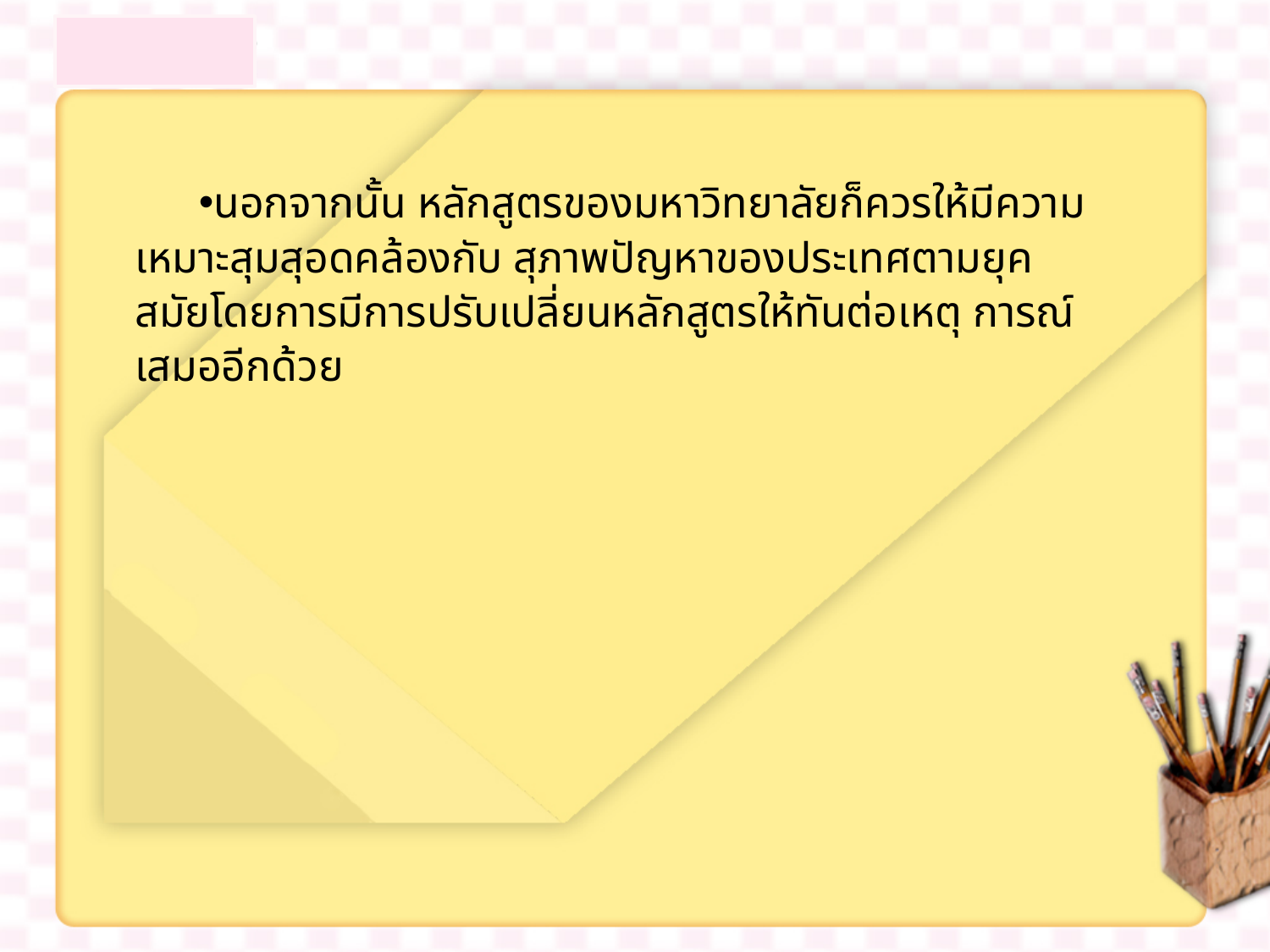

นอกจากนั้น หลักสูตรของมหาวิทยาลัยก็ควรให้มีความเหมาะสุมสุอดคล้องกับ สุภาพปัญหาของประเทศตามยุคสมัยโดยการมีการปรับเปลี่ยนหลักสูตรให้ทันต่อเหตุ การณ์เสมออีกด้วย